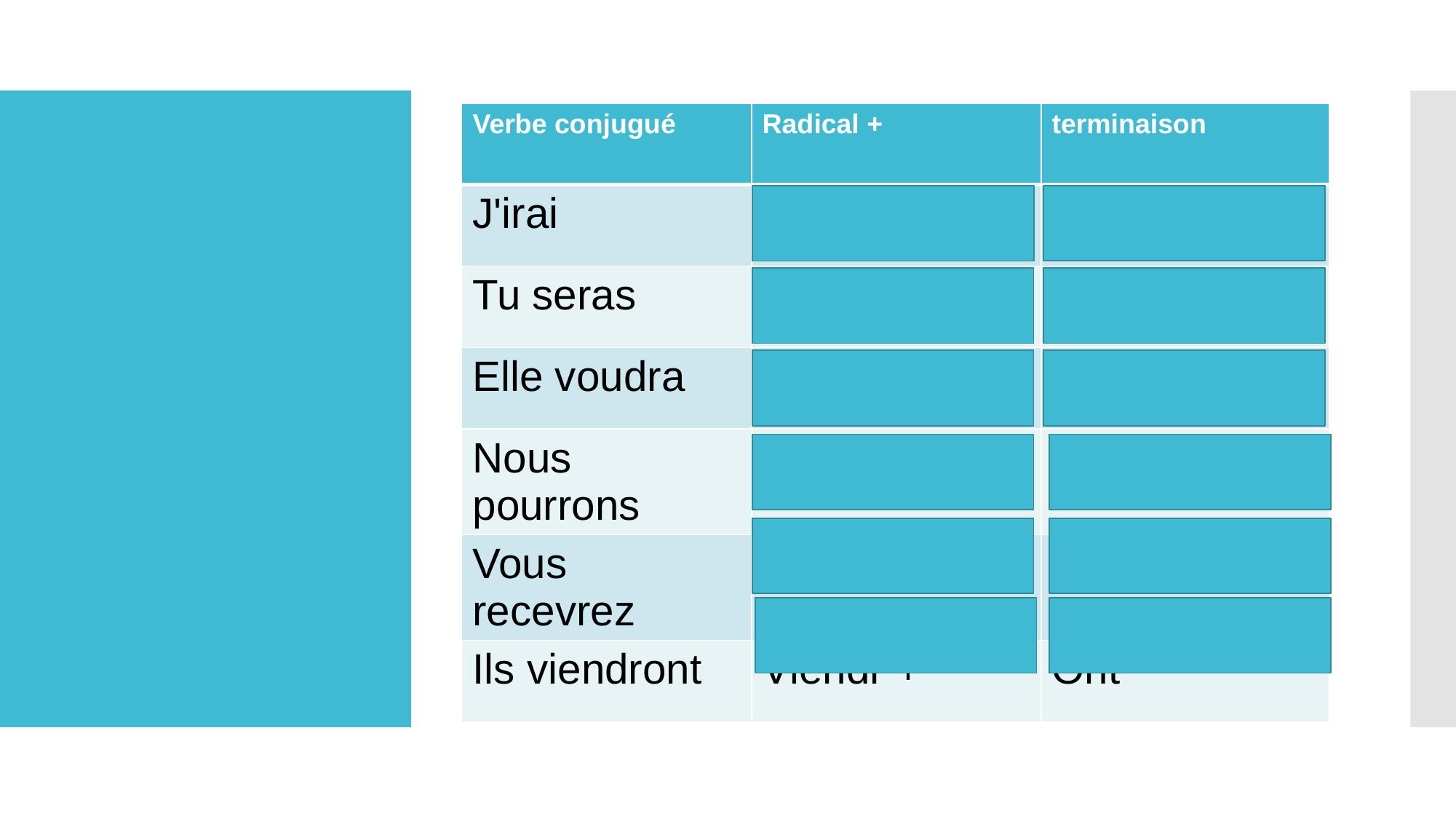

| Verbe conjugué | Radical + | terminaison |
| --- | --- | --- |
| J'irai | Ir + | ai |
| Tu seras | Ser + | as |
| Elle voudra | Voudr + | a |
| Nous pourrons | Pourr + | ons |
| Vous recevrez | Recevr + | Ez |
| Ils viendront | Viendr + | Ont |
#